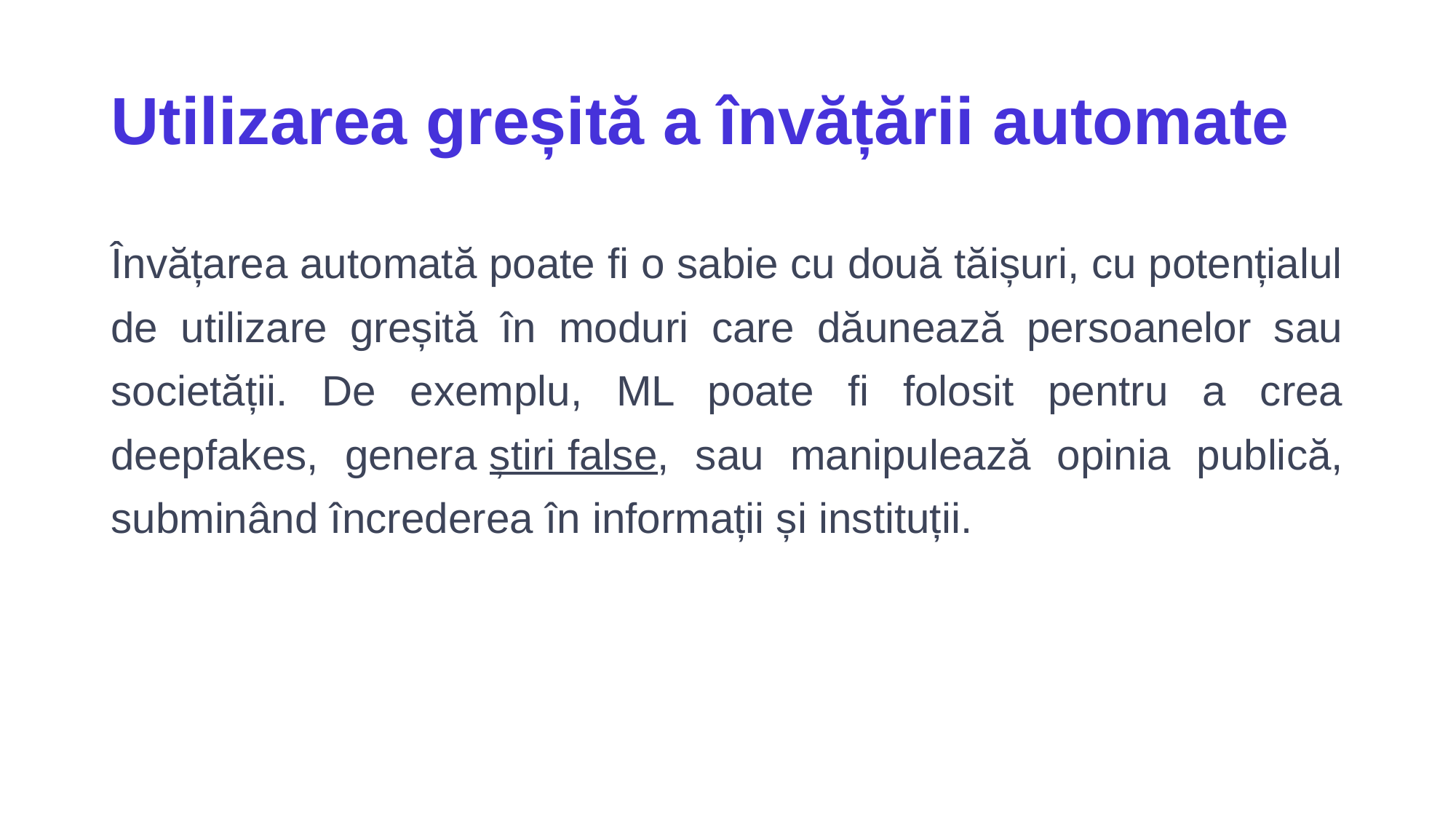

# Utilizarea greșită a învățării automate
Învățarea automată poate fi o sabie cu două tăișuri, cu potențialul de utilizare greșită în moduri care dăunează persoanelor sau societății. De exemplu, ML poate fi folosit pentru a crea deepfakes, genera știri false, sau manipulează opinia publică, subminând încrederea în informații și instituții.